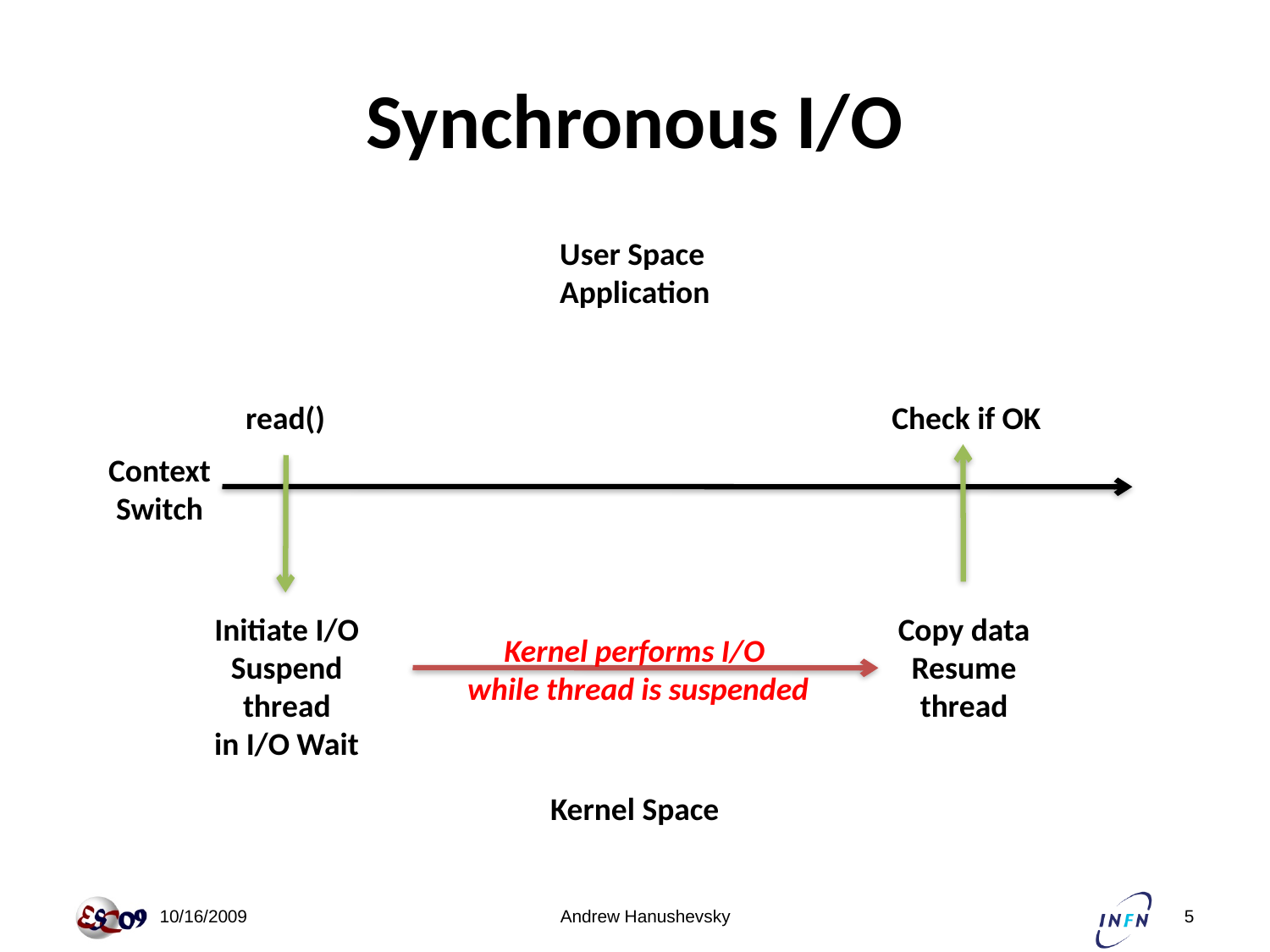

# Synchronous I/O
User Space
Application
read()
Check if OK
Context
Switch
Initiate I/O
Suspend
thread
in I/O Wait
Copy data
Resume
thread
Kernel performs I/O
while thread is suspended
Kernel Space
               10/16/2009
Andrew Hanushevsky
5